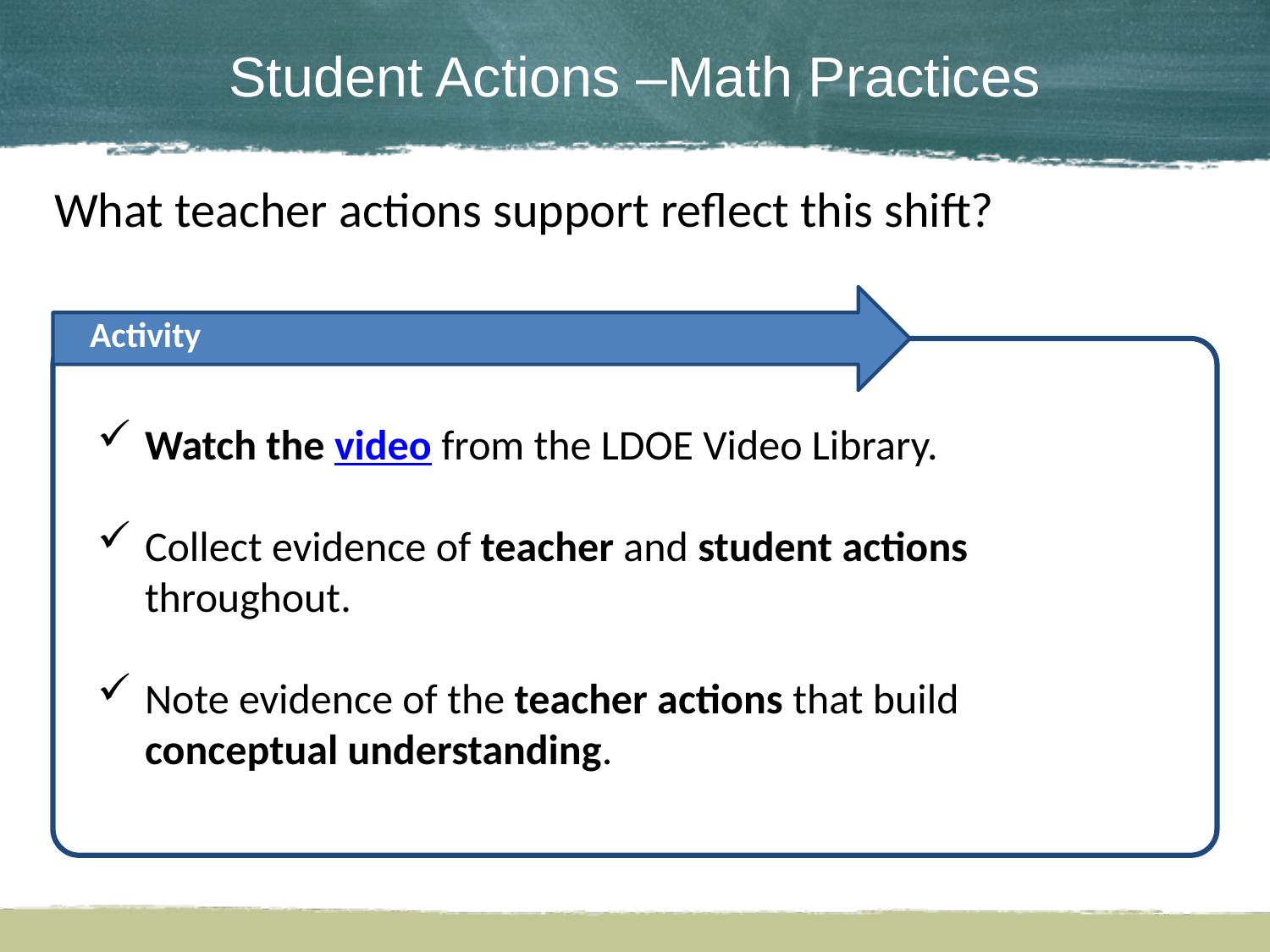

# Student Actions –Math Practices
What teacher actions support reflect this shift?

Activity

Watch the video from the LDOE Video Library.

Collect evidence of teacher and student actions throughout.

Note evidence of the teacher actions that build conceptual understanding.